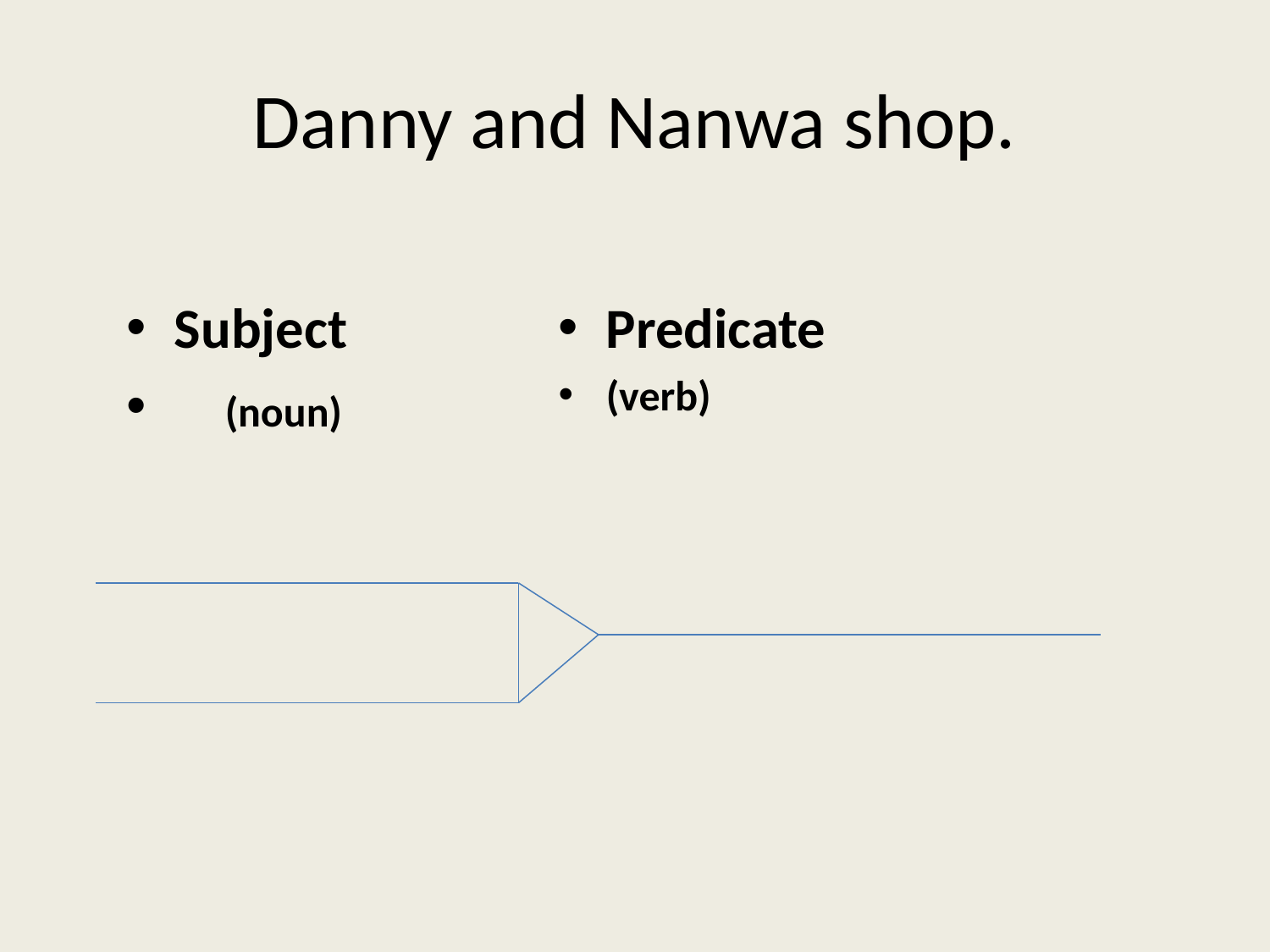

# Danny and Nanwa shop.
Subject
    (noun)

Predicate
(verb)